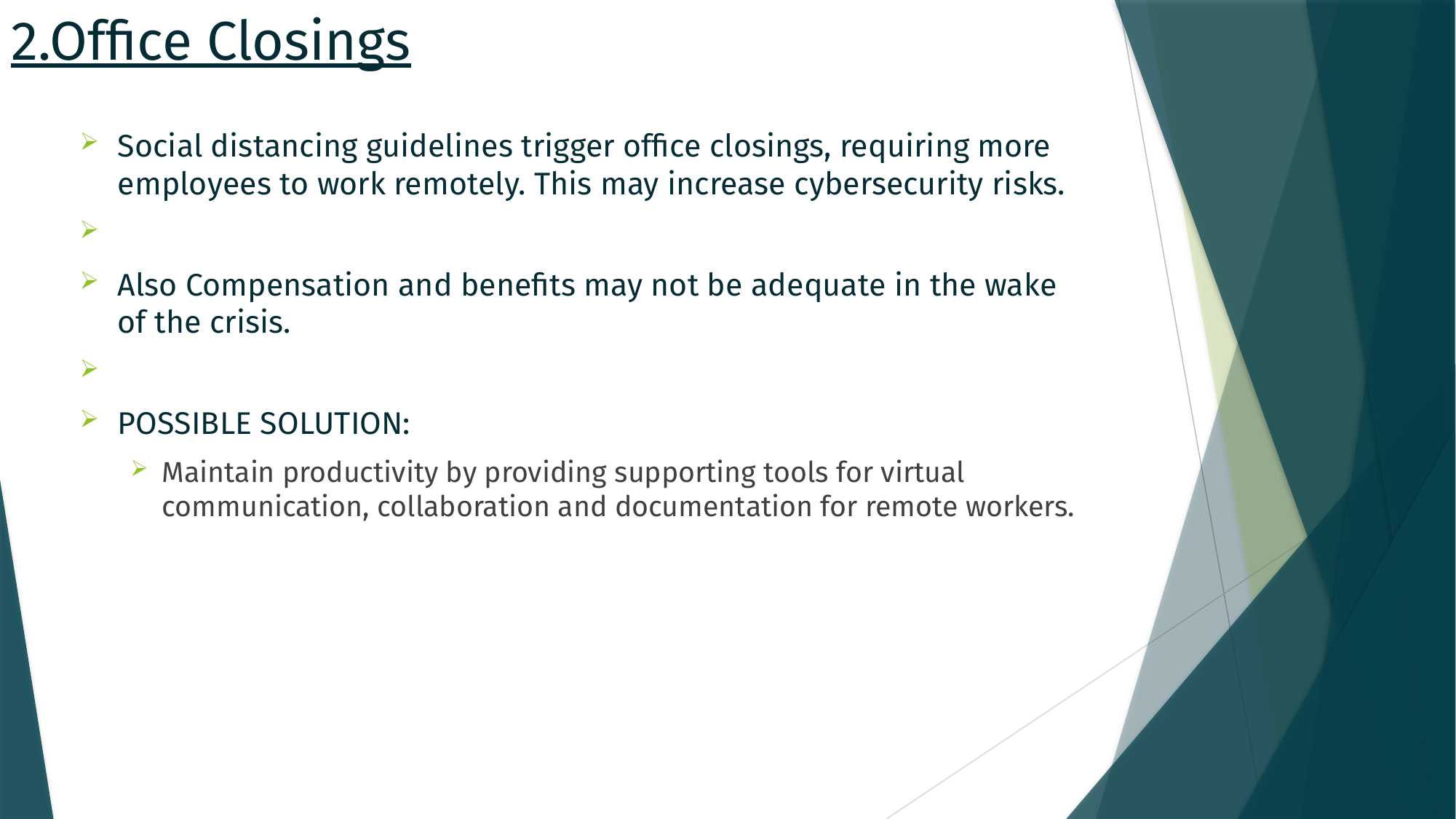

# 2.Office Closings
Social distancing guidelines trigger office closings, requiring more employees to work remotely. This may increase cybersecurity risks.

Also Compensation and benefits may not be adequate in the wake of the crisis.

POSSIBLE SOLUTION:
Maintain productivity by providing supporting tools for virtual communication, collaboration and documentation for remote workers.